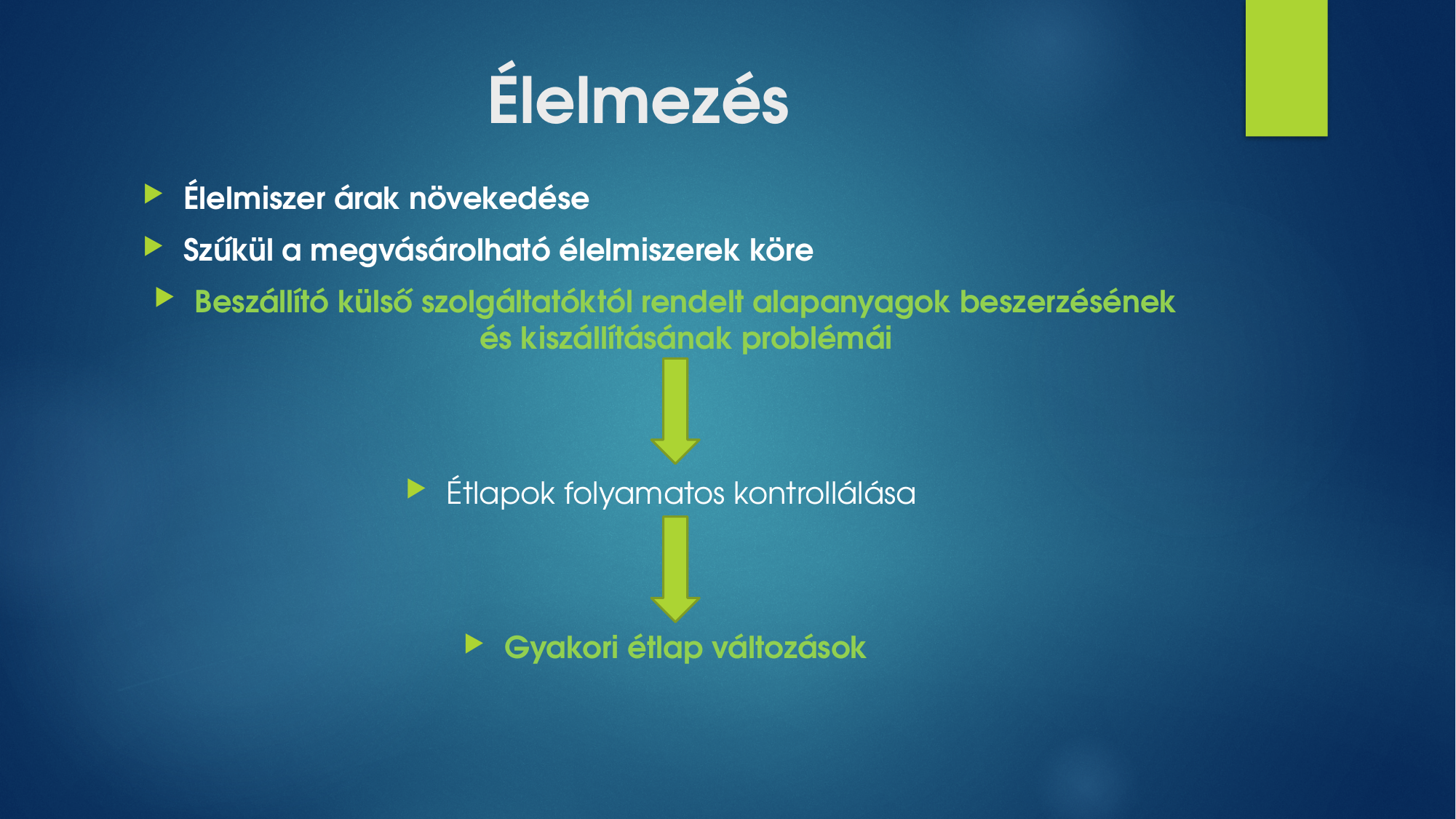

# Élelmezés
Élelmiszer árak növekedése
Szűkül a megvásárolható élelmiszerek köre
Beszállító külső szolgáltatóktól rendelt alapanyagok beszerzésének és kiszállításának problémái

Étlapok folyamatos kontrollálása

Gyakori étlap változások